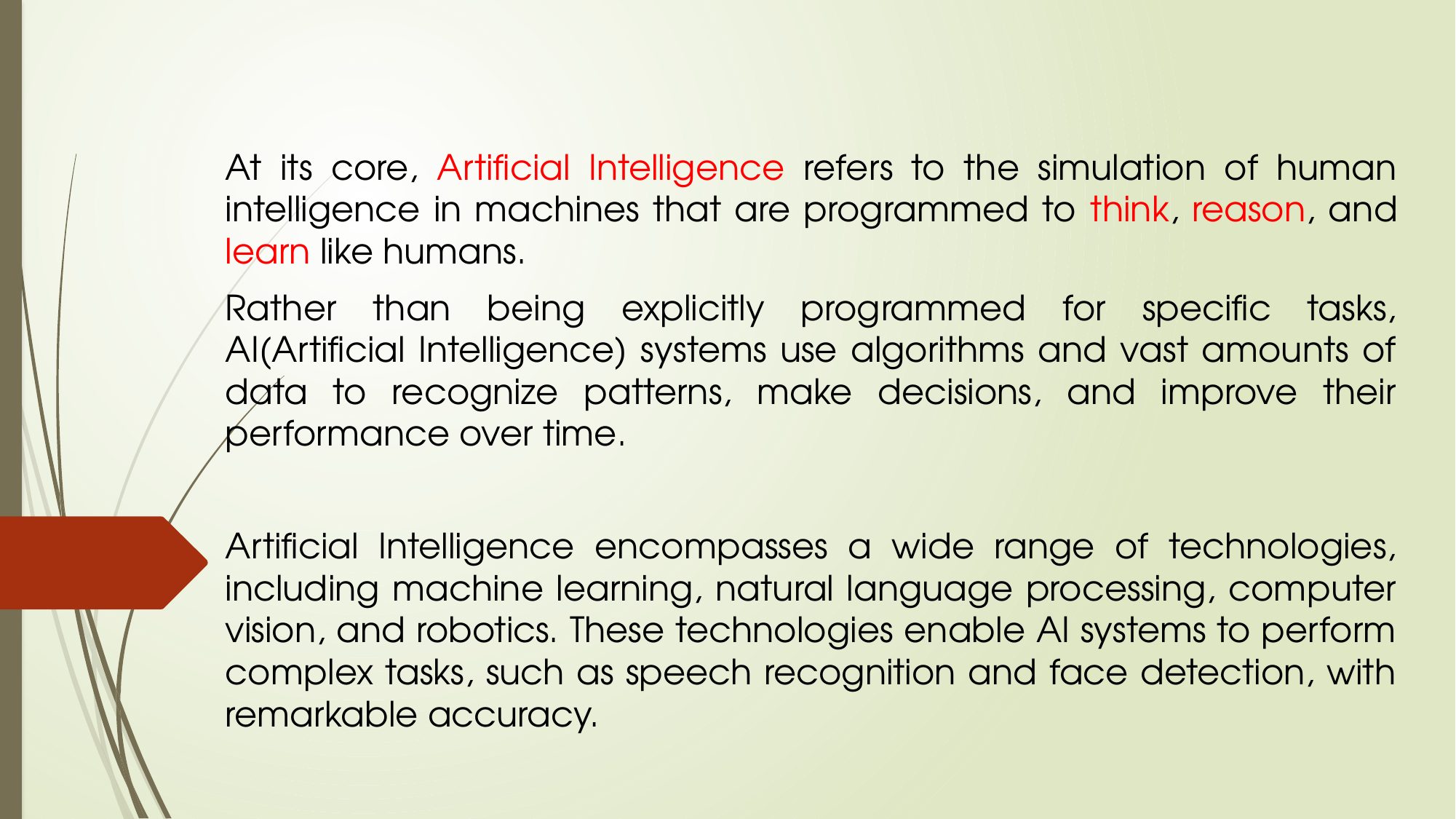

At its core, Artificial Intelligence refers to the simulation of human intelligence in machines that are programmed to think, reason, and learn like humans.
Rather than being explicitly programmed for specific tasks, AI(Artificial Intelligence) systems use algorithms and vast amounts of data to recognize patterns, make decisions, and improve their performance over time.

Artificial Intelligence encompasses a wide range of technologies, including machine learning, natural language processing, computer vision, and robotics. These technologies enable AI systems to perform complex tasks, such as speech recognition and face detection, with remarkable accuracy.